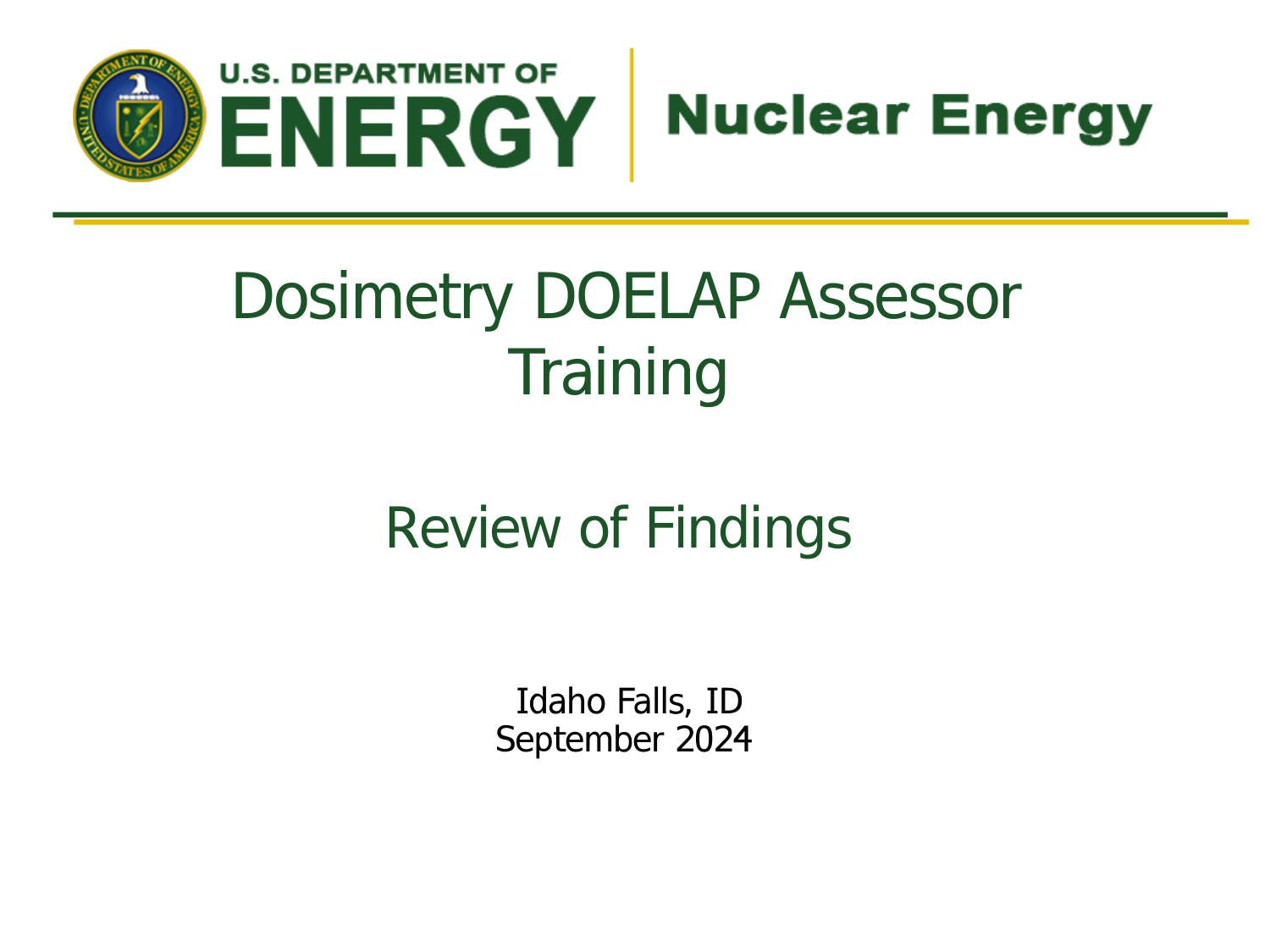

# Dosimetry DOELAP Assessor Training Review of Findings

Idaho Falls, ID
September 2024